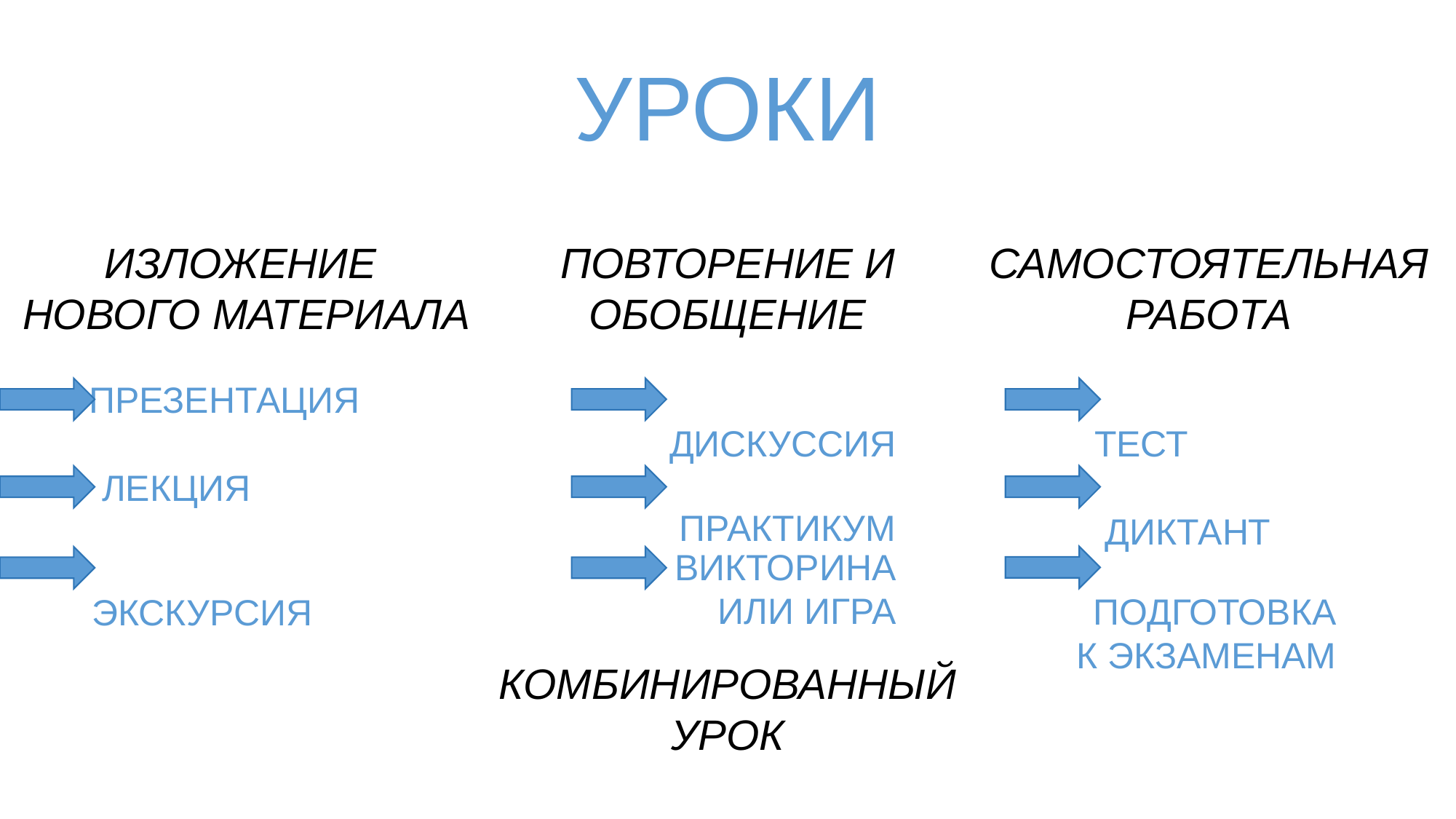

УРОКИ
ПОВТОРЕНИЕ И ОБОБЩЕНИЕ
САМОСТОЯТЕЛЬНАЯ РАБОТА
ИЗЛОЖЕНИЕ
НОВОГО МАТЕРИАЛА
     ДИСКУССИЯ
     ТЕСТ
     ПРЕЗЕНТАЦИЯ

     ПРАКТИКУМ
     ЛЕКЦИЯ
     ДИКТАНТ

     ВИКТОРИНА ИЛИ ИГРА
     ПОДГОТОВКА К ЭКЗАМЕНАМ
     ЭКСКУРСИЯ

КОМБИНИРОВАННЫЙ УРОК